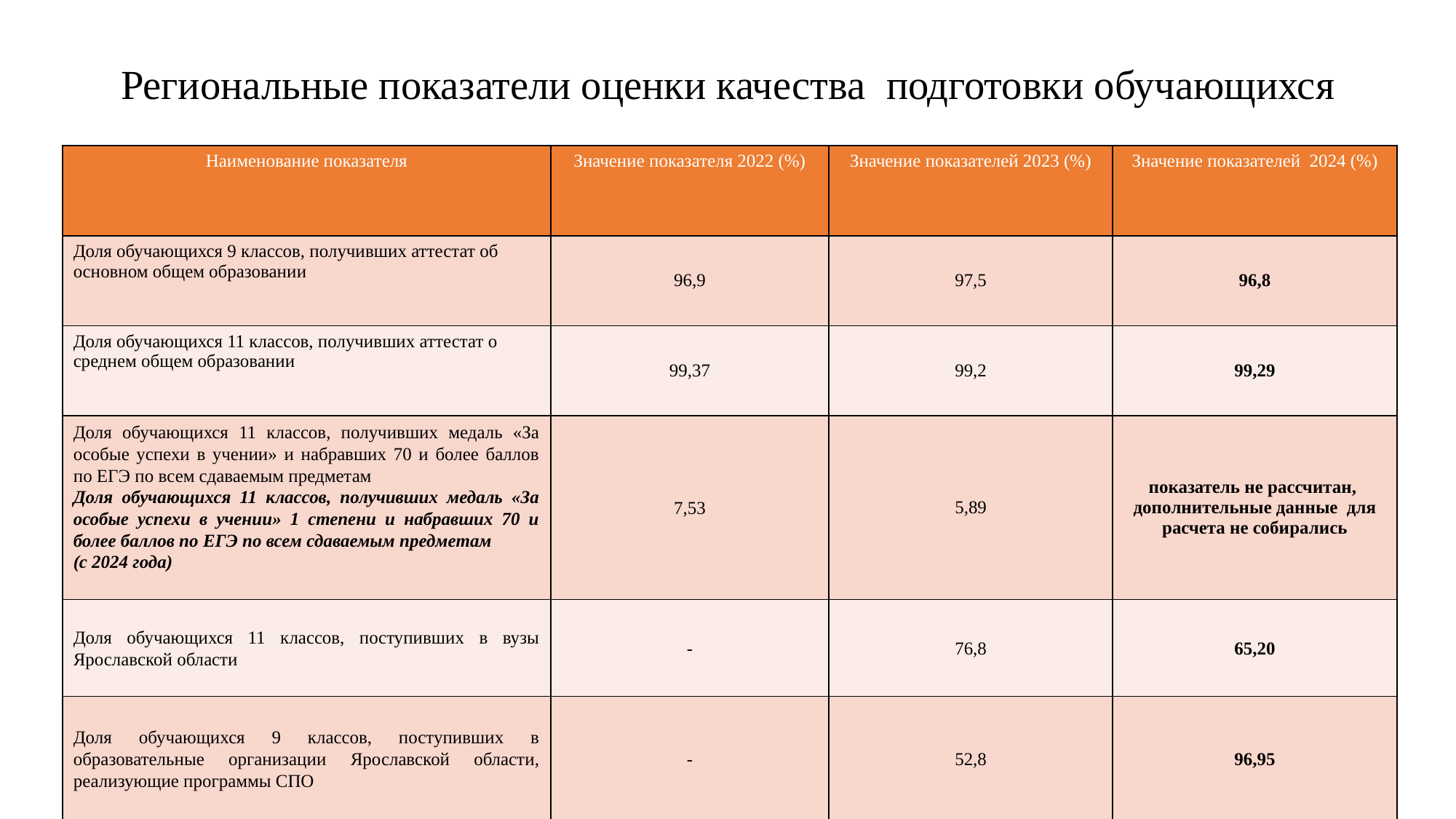

# Региональные показатели оценки качества  подготовки обучающихся
| Наименование показателя | Значение показателя 2022 (%) | Значение показателей 2023 (%) | Значение показателей 2024 (%) |
| --- | --- | --- | --- |
| Доля обучающихся 9 классов, получивших аттестат об основном общем образовании | 96,9 | 97,5 | 96,8 |
| Доля обучающихся 11 классов, получивших аттестат о среднем общем образовании | 99,37 | 99,2 | 99,29 |
| Доля обучающихся 11 классов, получивших медаль «За особые успехи в учении» и набравших 70 и более баллов по ЕГЭ по всем сдаваемым предметам Доля обучающихся 11 классов, получивших медаль «За особые успехи в учении» 1 степени и набравших 70 и более баллов по ЕГЭ по всем сдаваемым предметам (с 2024 года) | 7,53 | 5,89 | показатель не рассчитан, дополнительные данные для расчета не собирались |
| Доля обучающихся 11 классов, поступивших в вузы Ярославской области | - | 76,8 | 65,20 |
| Доля обучающихся 9 классов, поступивших в образовательные организации Ярославской области, реализующие программы СПО | - | 52,8 | 96,95 |